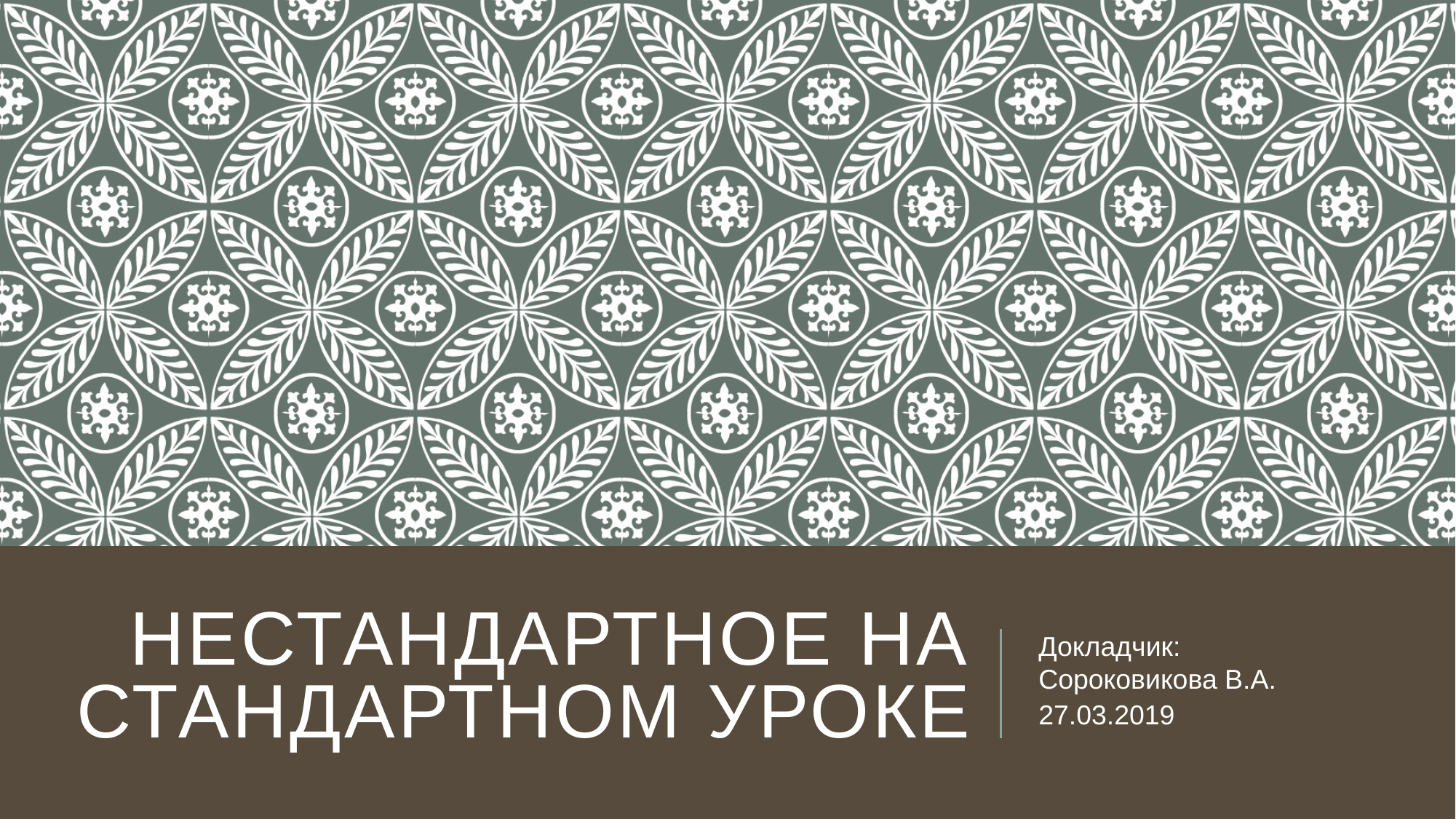

# Нестандартное на стандартном уроке
Докладчик:
Сороковикова В.А.
27.03.2019